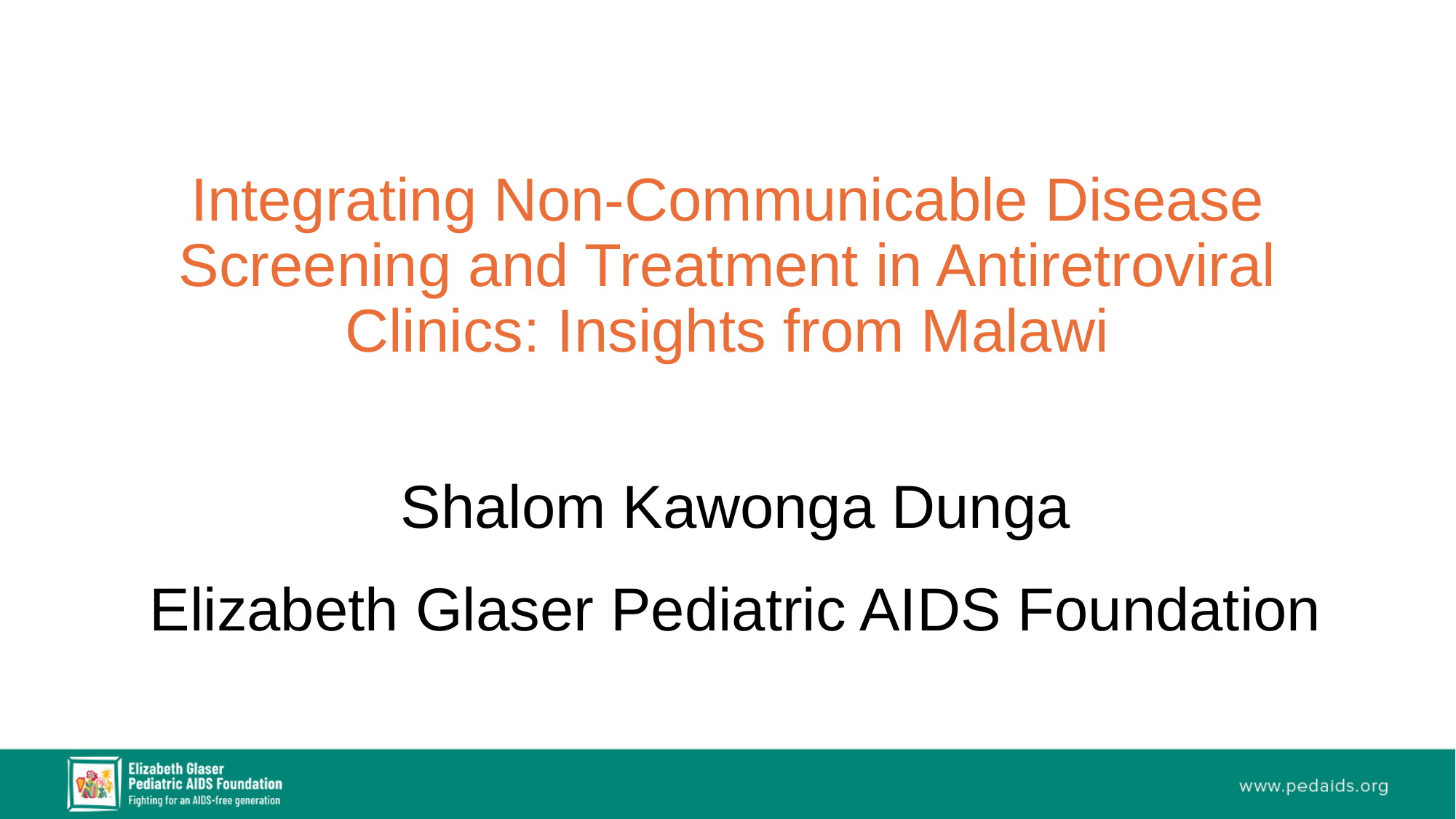

# Integrating Non-Communicable Disease Screening and Treatment in Antiretroviral Clinics: Insights from Malawi
Shalom Kawonga Dunga
Elizabeth Glaser Pediatric AIDS Foundation